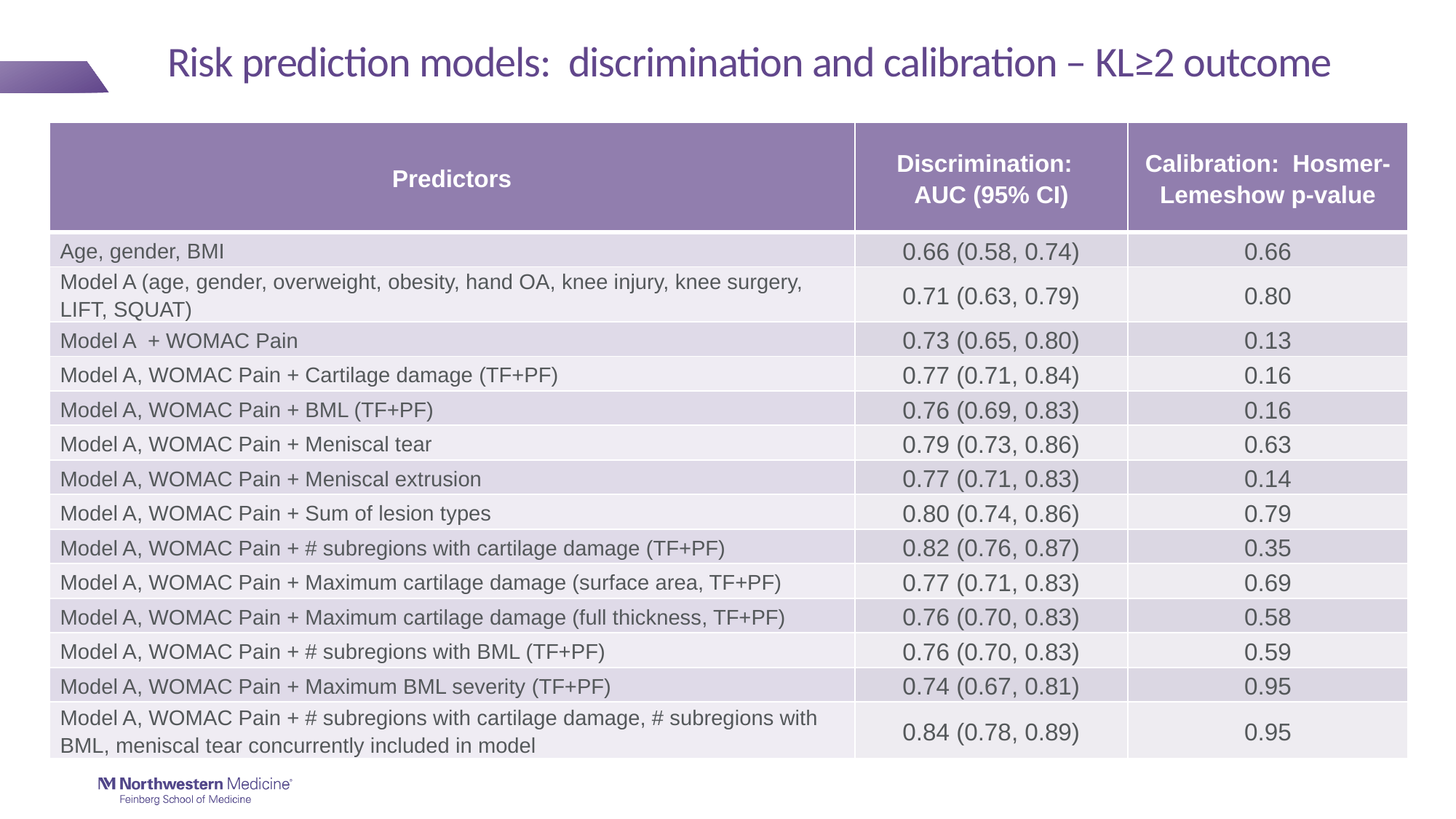

# Risk prediction models:  discrimination and calibration – KL≥2 outcome
| Predictors | Discrimination: AUC (95% CI) | Calibration: Hosmer-Lemeshow p-value |
| --- | --- | --- |
| Age, gender, BMI | 0.66 (0.58, 0.74) | 0.66 |
| Model A (age, gender, overweight, obesity, hand OA, knee injury, knee surgery, LIFT, SQUAT) | 0.71 (0.63, 0.79) | 0.80 |
| Model A + WOMAC Pain | 0.73 (0.65, 0.80) | 0.13 |
| Model A, WOMAC Pain + Cartilage damage (TF+PF) | 0.77 (0.71, 0.84) | 0.16 |
| Model A, WOMAC Pain + BML (TF+PF) | 0.76 (0.69, 0.83) | 0.16 |
| Model A, WOMAC Pain + Meniscal tear | 0.79 (0.73, 0.86) | 0.63 |
| Model A, WOMAC Pain + Meniscal extrusion | 0.77 (0.71, 0.83) | 0.14 |
| Model A, WOMAC Pain + Sum of lesion types | 0.80 (0.74, 0.86) | 0.79 |
| Model A, WOMAC Pain + # subregions with cartilage damage (TF+PF) | 0.82 (0.76, 0.87) | 0.35 |
| Model A, WOMAC Pain + Maximum cartilage damage (surface area, TF+PF) | 0.77 (0.71, 0.83) | 0.69 |
| Model A, WOMAC Pain + Maximum cartilage damage (full thickness, TF+PF) | 0.76 (0.70, 0.83) | 0.58 |
| Model A, WOMAC Pain + # subregions with BML (TF+PF) | 0.76 (0.70, 0.83) | 0.59 |
| Model A, WOMAC Pain + Maximum BML severity (TF+PF) | 0.74 (0.67, 0.81) | 0.95 |
| Model A, WOMAC Pain + # subregions with cartilage damage, # subregions with BML, meniscal tear concurrently included in model | 0.84 (0.78, 0.89) | 0.95 |